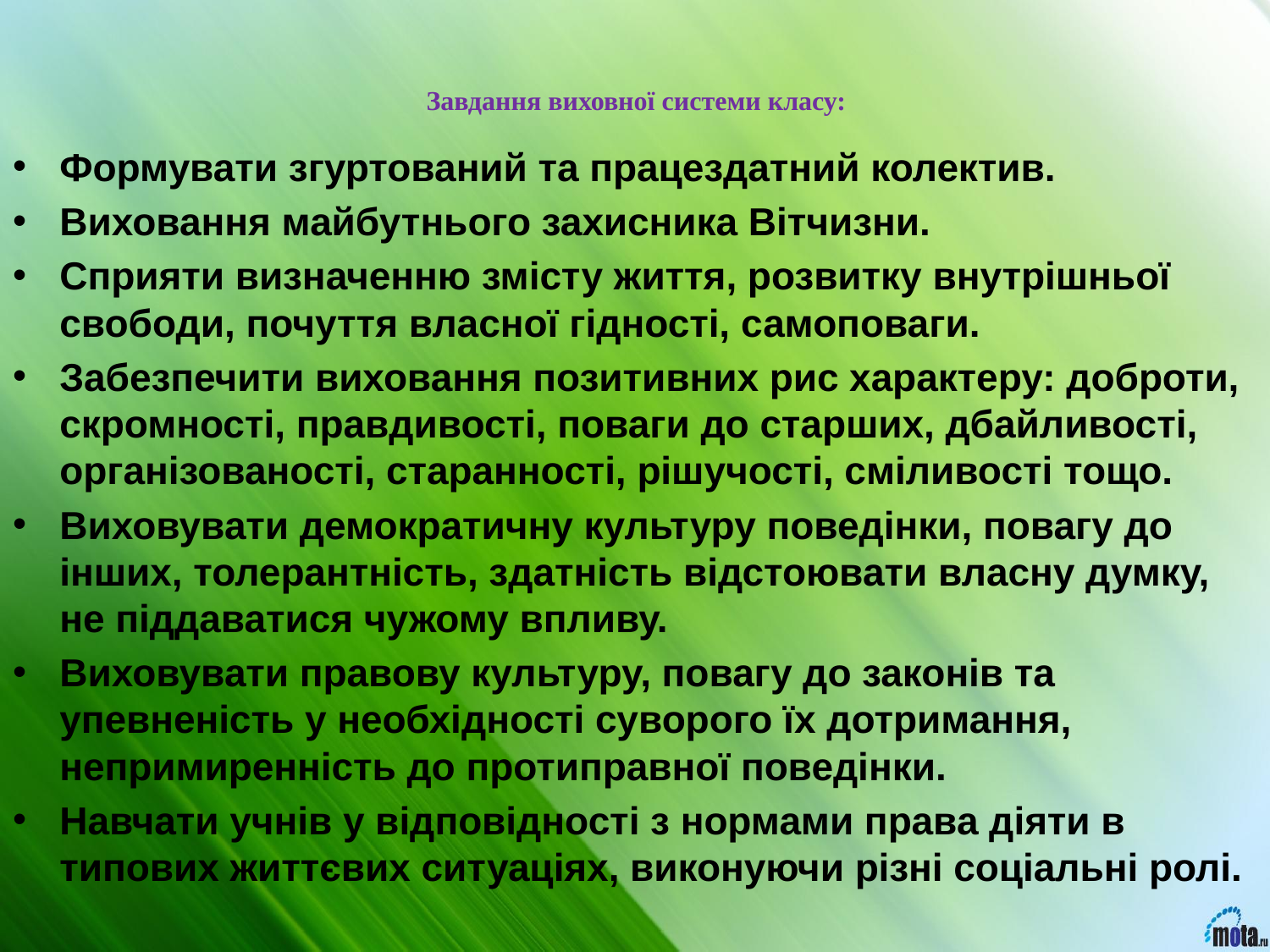

# Завдання виховної системи класу:
Формувати згуртований та працездатний колектив.
Виховання майбутнього захисника Вітчизни.
Сприяти визначенню змісту життя, розвитку внутрішньої свободи, почуття власної гідності, самоповаги.
Забезпечити виховання позитивних рис характеру: доброти, скромності, правдивості, поваги до старших, дбайливості, організованості, старанності, рішучості, сміливості тощо.
Виховувати демократичну культуру поведінки, повагу до інших, толерантність, здатність відстоювати власну думку, не піддаватися чужому впливу.
Виховувати правову культуру, повагу до законів та упевненість у необхідності суворого їх дотримання, непримиренність до протиправної поведінки.
Навчати учнів у відповідності з нормами права діяти в типових життєвих ситуаціях, виконуючи різні соціальні ролі.